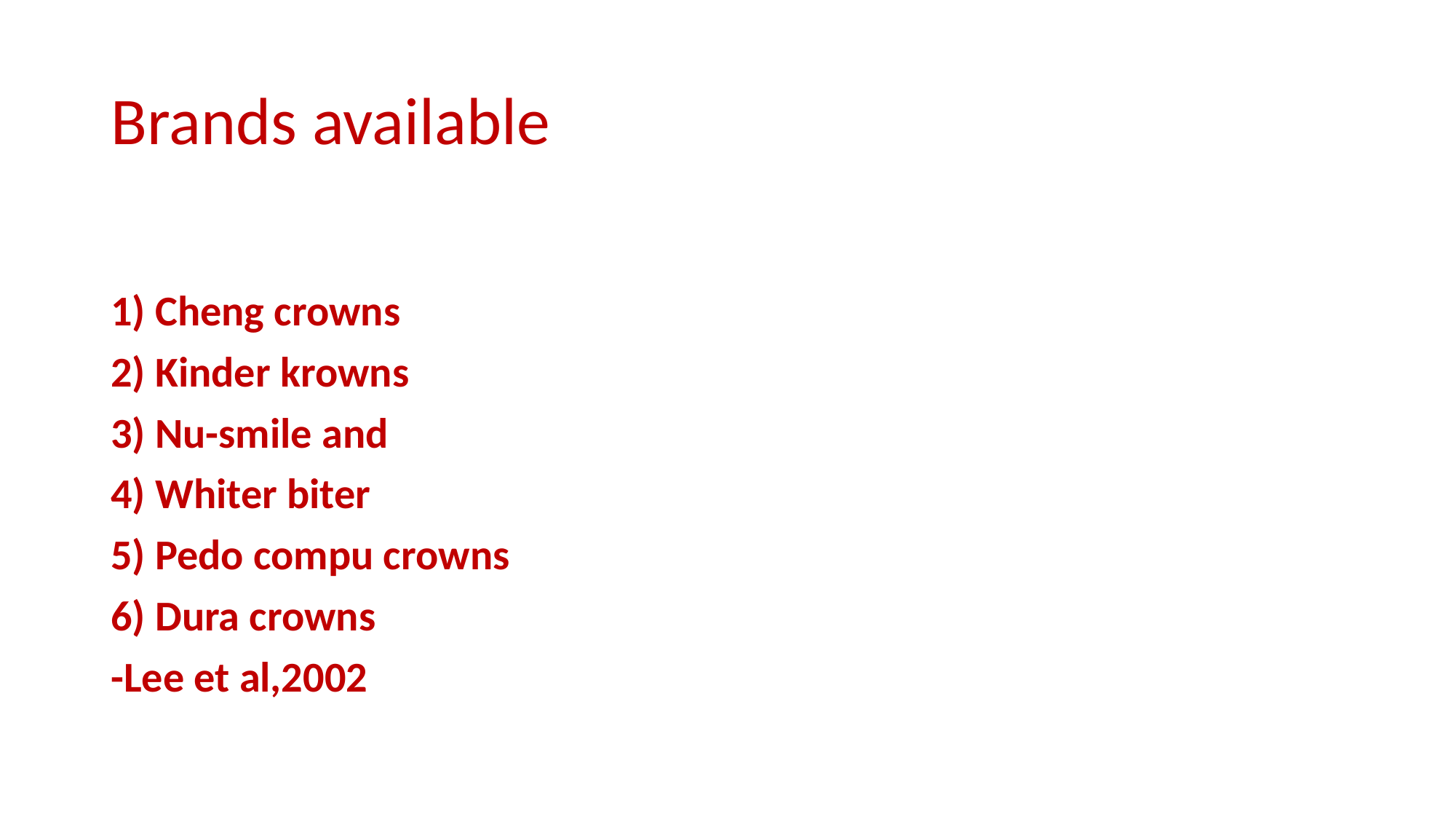

# Brands available

1) Cheng crowns
2) Kinder krowns
3) Nu-smile and
4) Whiter biter
5) Pedo compu crowns
6) Dura crowns
-Lee et al,2002